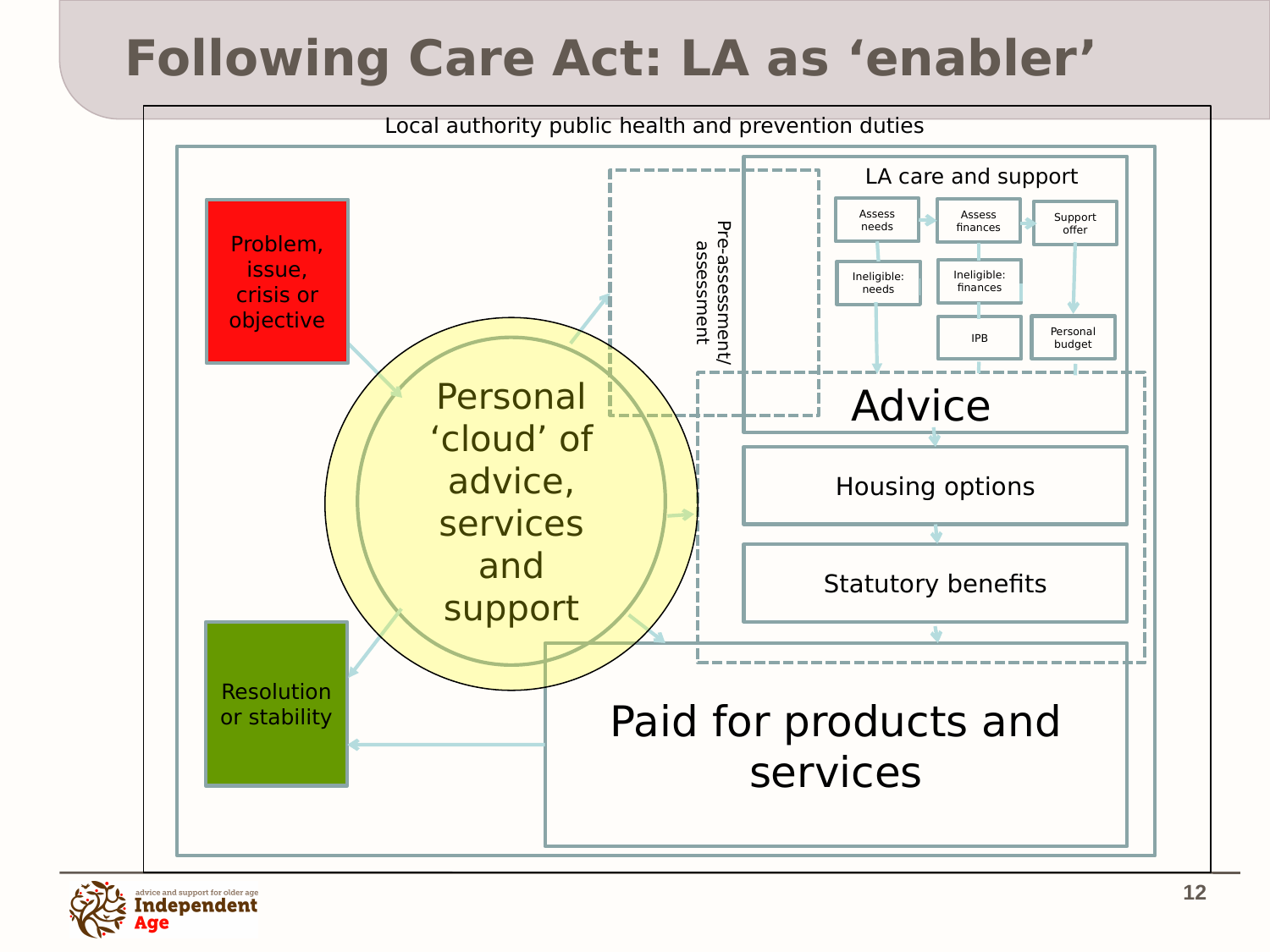

# Following Care Act: LA as ‘enabler’

Local authority public health and prevention duties

Pre-assessment/
assessment
Assess needs
Assess finances
Problem, issue, crisis or objective
Support offer
Ineligible: finances
Ineligible: needs
Personal ‘cloud’ of advice, services and support
Housing options
Statutory benefits
Resolution or stability
Paid for products and services
LA care and support
Personal budget
IPB

Advice
12